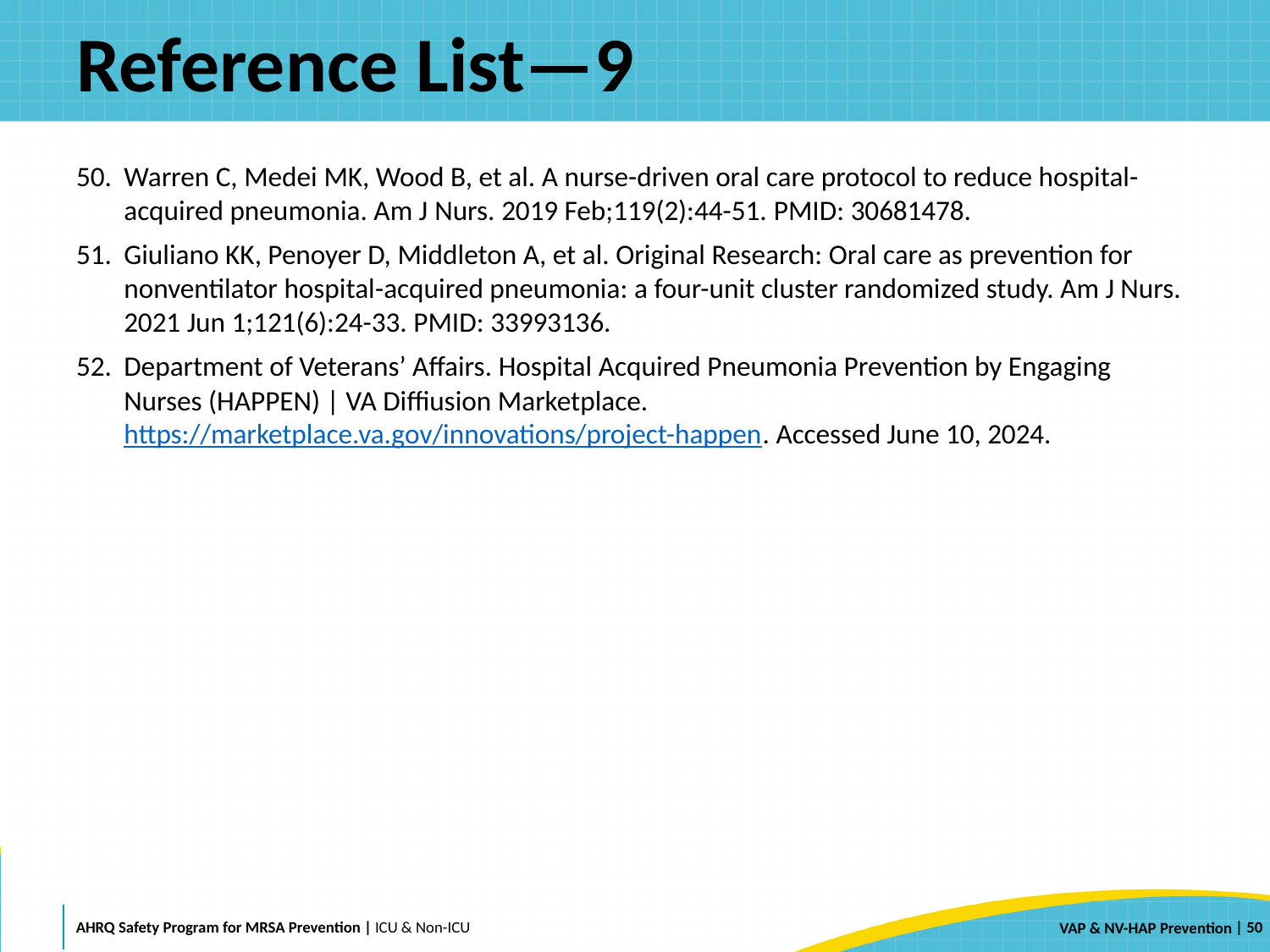

# Reference List—9
Warren C, Medei MK, Wood B, et al. A nurse-driven oral care protocol to reduce hospital-acquired pneumonia. Am J Nurs. 2019 Feb;119(2):44-51. PMID: 30681478.
Giuliano KK, Penoyer D, Middleton A, et al. Original Research: Oral care as prevention for nonventilator hospital-acquired pneumonia: a four-unit cluster randomized study. Am J Nurs. 2021 Jun 1;121(6):24-33. PMID: 33993136.
Department of Veterans’ Affairs. Hospital Acquired Pneumonia Prevention by Engaging Nurses (HAPPEN) | VA Diffiusion Marketplace. https://marketplace.va.gov/innovations/project-happen. Accessed June 10, 2024.
 | 50